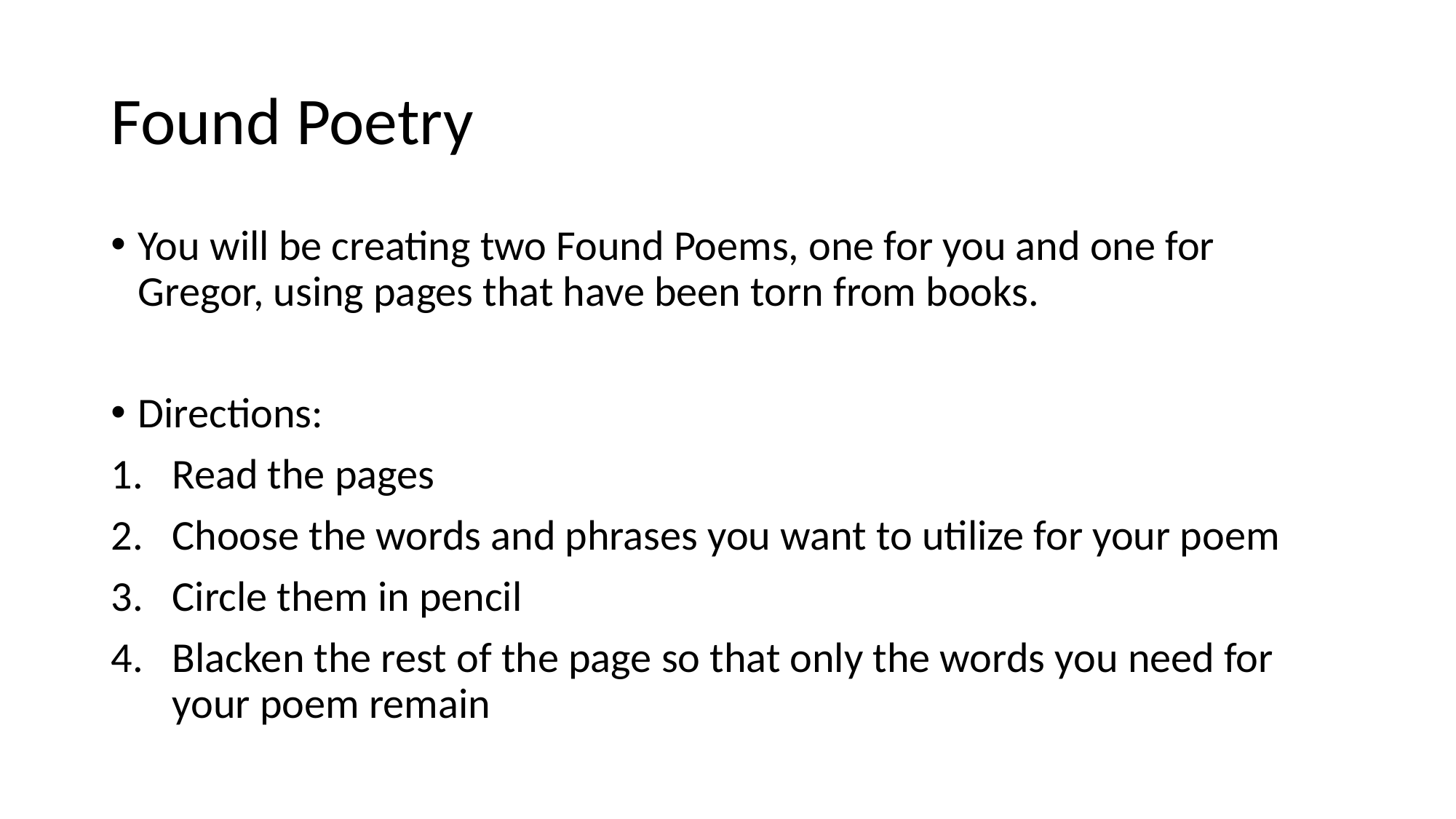

# Found Poetry
You will be creating two Found Poems, one for you and one for Gregor, using pages that have been torn from books.

Directions:
Read the pages
Choose the words and phrases you want to utilize for your poem
Circle them in pencil
Blacken the rest of the page so that only the words you need for your poem remain